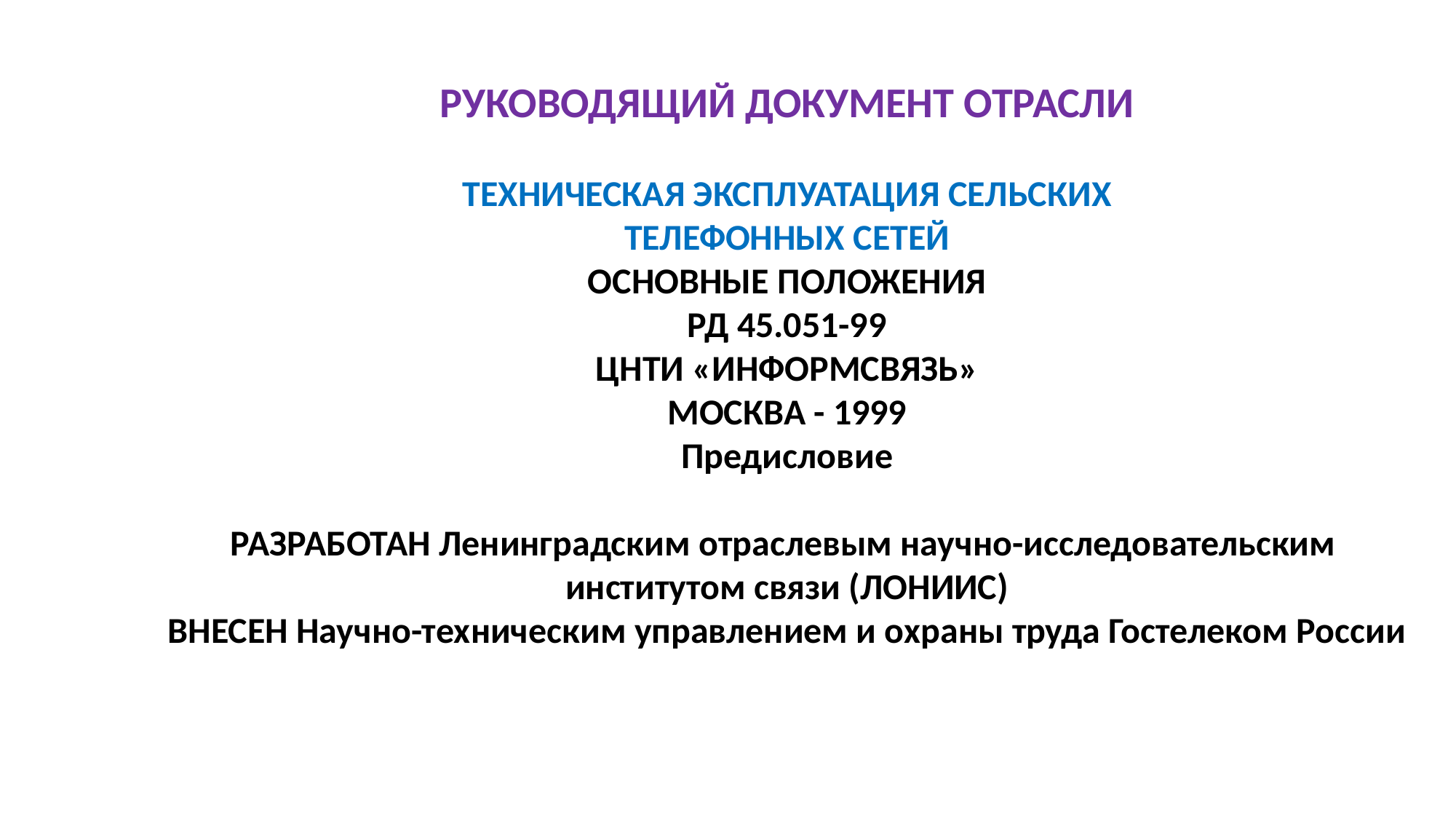

РУКОВОДЯЩИЙ ДОКУМЕНТ ОТРАСЛИ

ТЕХНИЧЕСКАЯ ЭКСПЛУАТАЦИЯ СЕЛЬСКИХ
ТЕЛЕФОННЫХ СЕТЕЙ
ОСНОВНЫЕ ПОЛОЖЕНИЯ
РД 45.051-99
ЦНТИ «ИНФОРМСВЯЗЬ»
МОСКВА - 1999
Предисловие

РАЗРАБОТАН Ленинградским отраслевым научно-исследовательским
институтом связи (ЛОНИИС)
ВНЕСЕН Научно-техническим управлением и охраны труда Гостелеком России